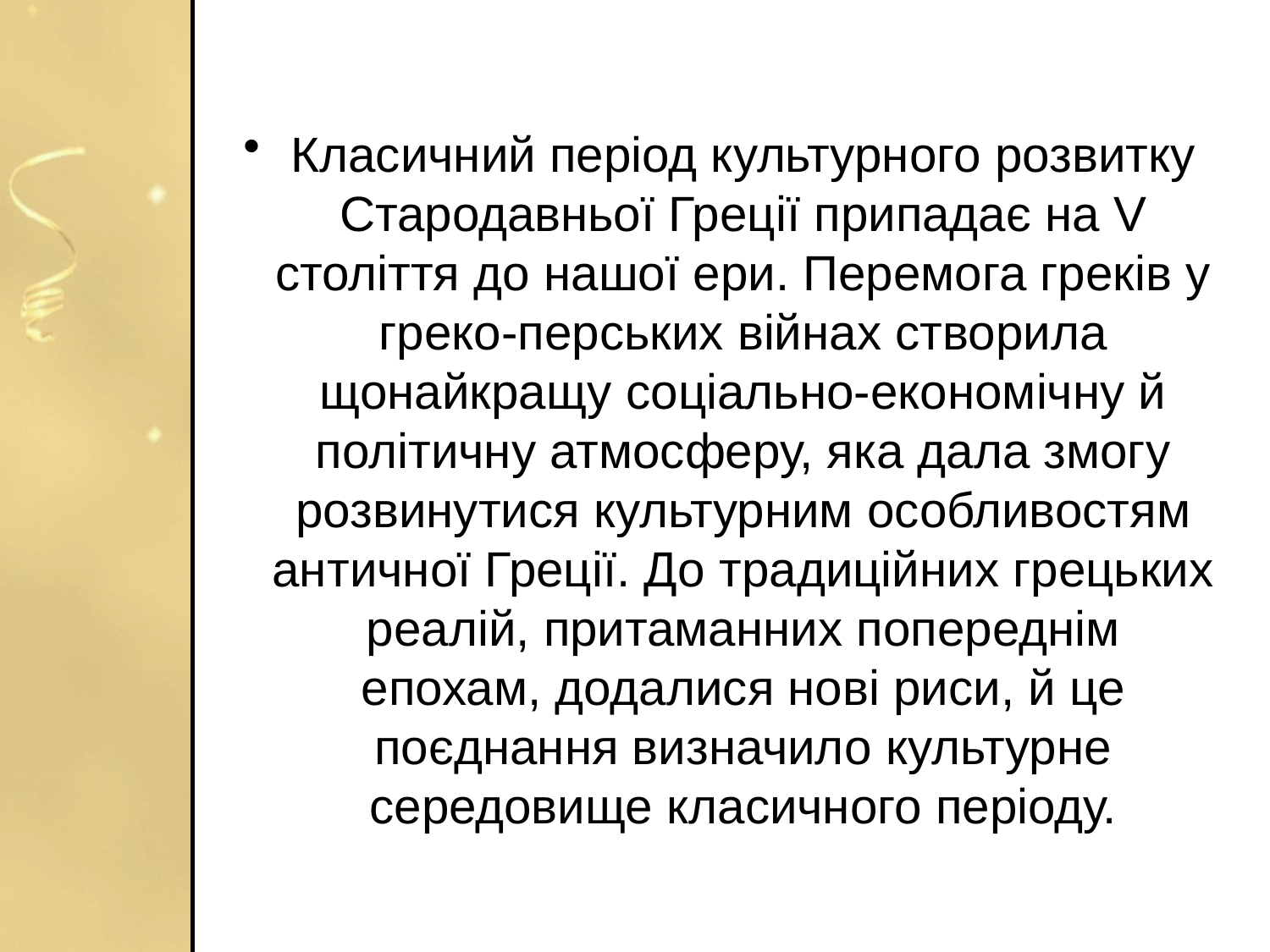

#
Класичний період культурного розвитку Стародавньої Греції припадає на V століття до нашої ери. Перемога греків у греко-перських війнах створила щонайкращу соціально-економічну й політичну атмосферу, яка дала змогу розвинутися культурним особливостям античної Греції. До традиційних грецьких реалій, притаманних попереднім епохам, додалися нові риси, й це поєднання визначило культурне середовище класичного періоду.